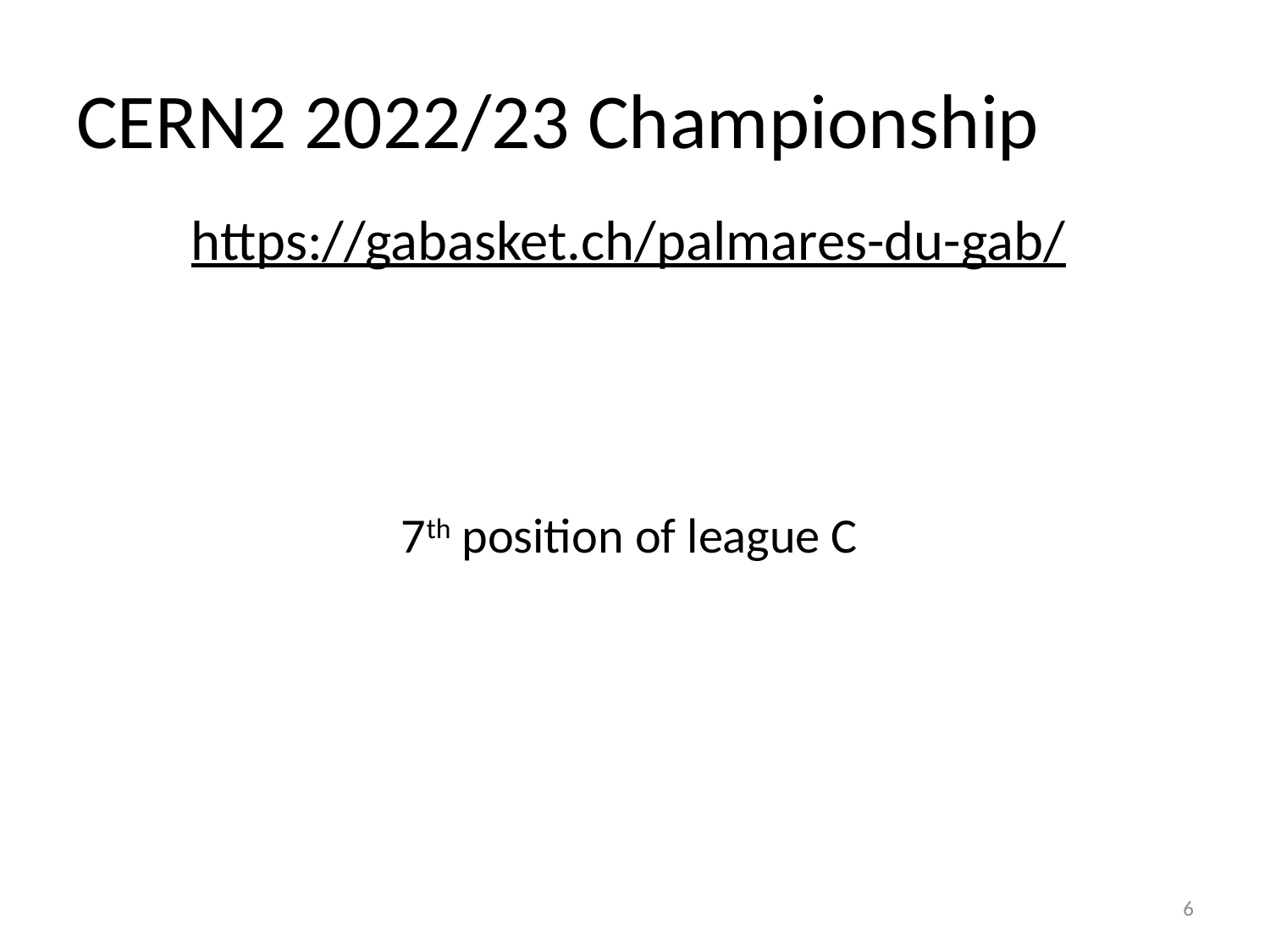

# CERN2 2022/23 Championship
https://gabasket.ch/palmares-du-gab/
7th position of league C
6